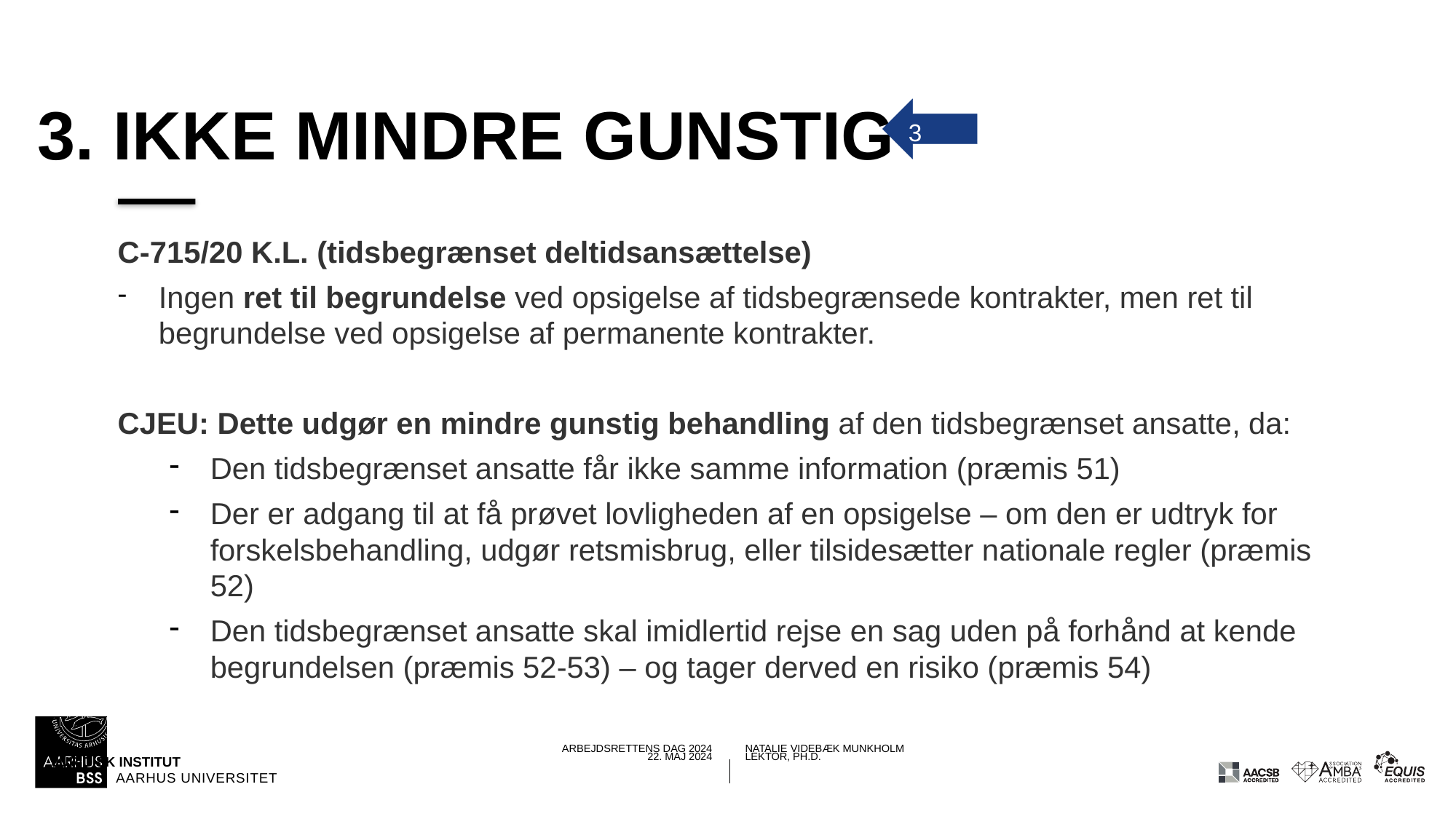

# 3. Ikke mindre gunstig
3
C-715/20 K.L. (tidsbegrænset deltidsansættelse)
Ingen ret til begrundelse ved opsigelse af tidsbegrænsede kontrakter, men ret til begrundelse ved opsigelse af permanente kontrakter.

CJEU: Dette udgør en mindre gunstig behandling af den tidsbegrænset ansatte, da:
Den tidsbegrænset ansatte får ikke samme information (præmis 51)
Der er adgang til at få prøvet lovligheden af en opsigelse – om den er udtryk for forskelsbehandling, udgør retsmisbrug, eller tilsidesætter nationale regler (præmis 52)
Den tidsbegrænset ansatte skal imidlertid rejse en sag uden på forhånd at kende begrundelsen (præmis 52-53) – og tager derved en risiko (præmis 54)